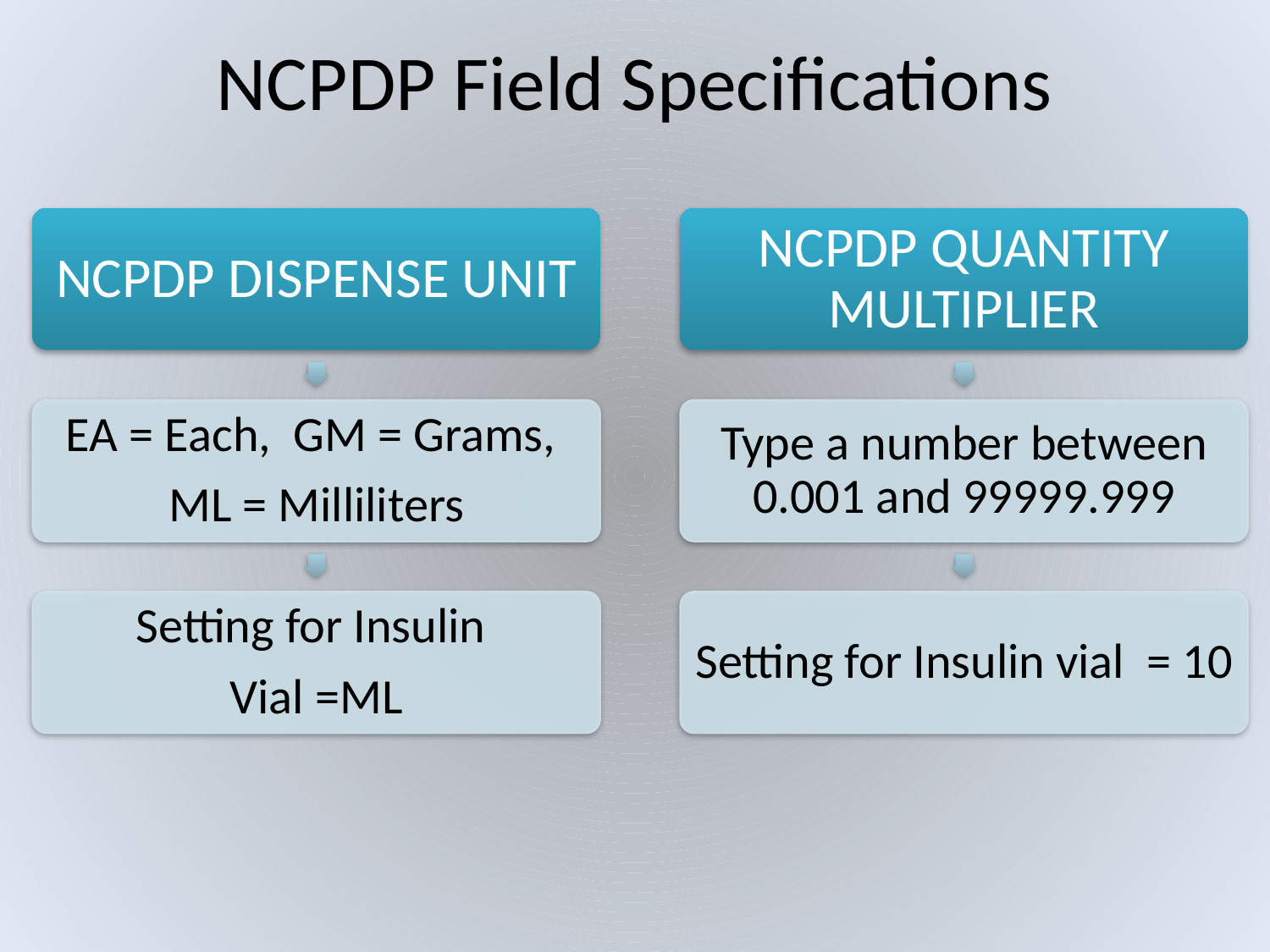

# NCPDP Field Specifications
NCPDP Dispense Unit
EA = Each,  GM = Grams,
ML = Milliliters
Setting for Insulin
Vial =ML
NCPDP Quantity Multiplier
Type a number between 0.001 and 99999.999
Setting for Insulin vial  = 10